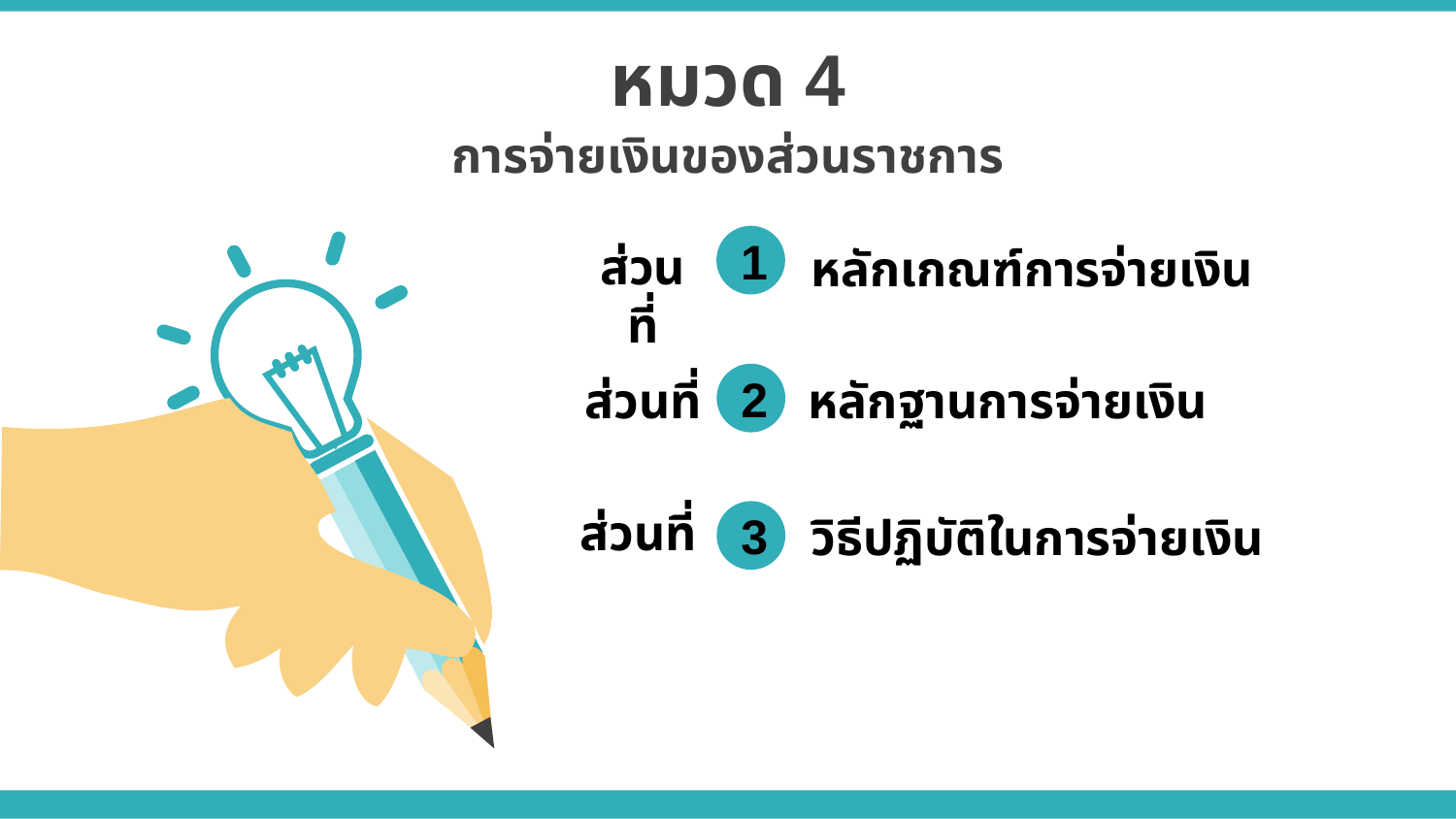

หมวด 4
การจ่ายเงินของส่วนราชการ

1
ส่วนที่
หลักเกณฑ์การจ่ายเงิน

หลักฐานการจ่ายเงิน

ส่วนที่
2

ส่วนที่
วิธีปฏิบัติในการจ่ายเงิน

3